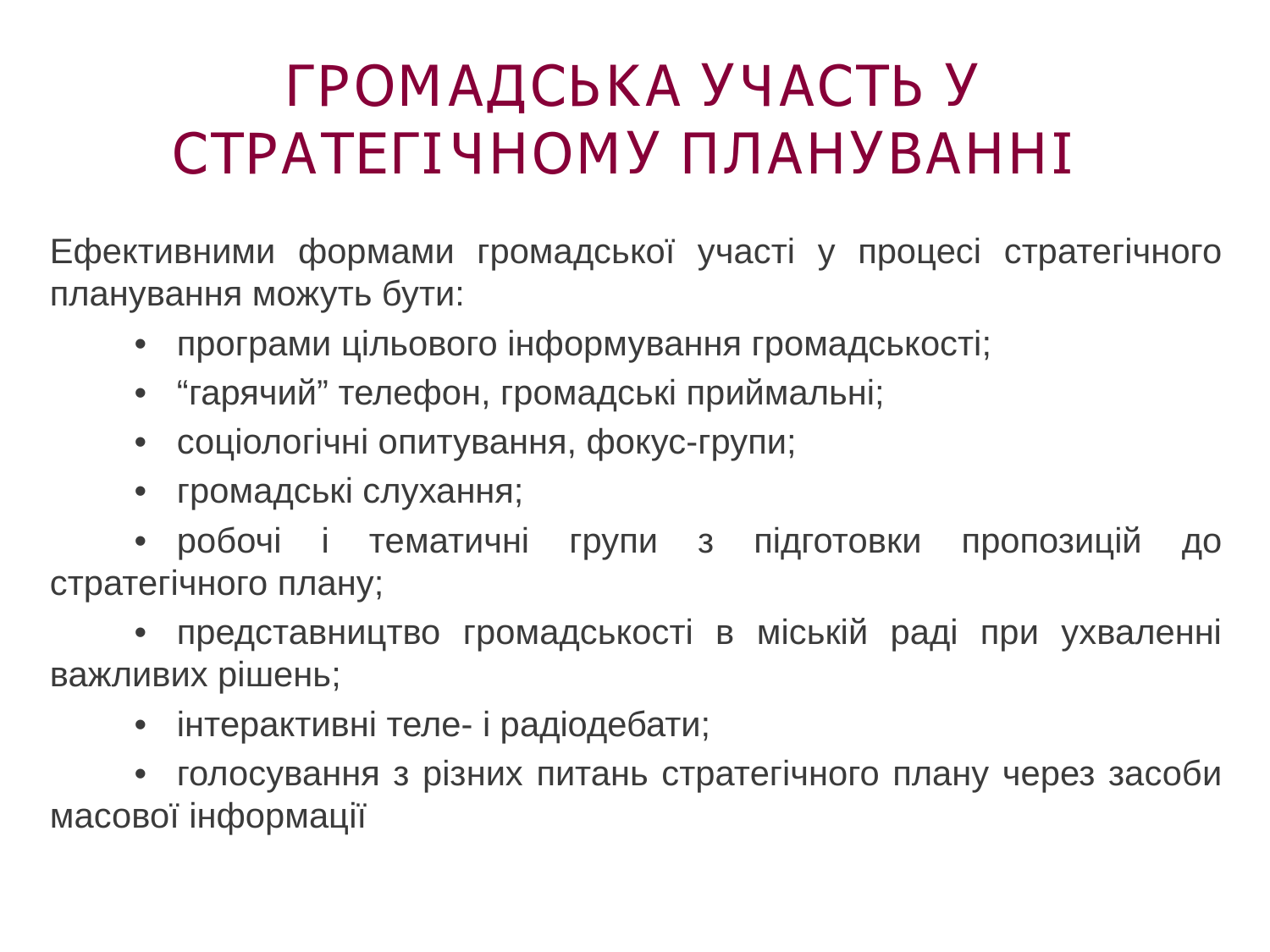

# ГРОМАДСЬКА УЧАСТЬ У СТРАТЕГІЧНОМУ ПЛАНУВАННІ
Ефективними формами громадської участі у процесі стратегічного планування можуть бути:
•	програми цільового інформування громадськості;
•	“гарячий” телефон, громадські приймальні;
•	соціологічні опитування, фокус-групи;
•	громадські слухання;
•	робочі і тематичні групи з підготовки пропозицій до стратегічного плану;
•	представництво громадськості в міській раді при ухваленні важливих рішень;
•	інтерактивні теле- і радіодебати;
•	голосування з різних питань стратегічного плану через засоби масової інформації